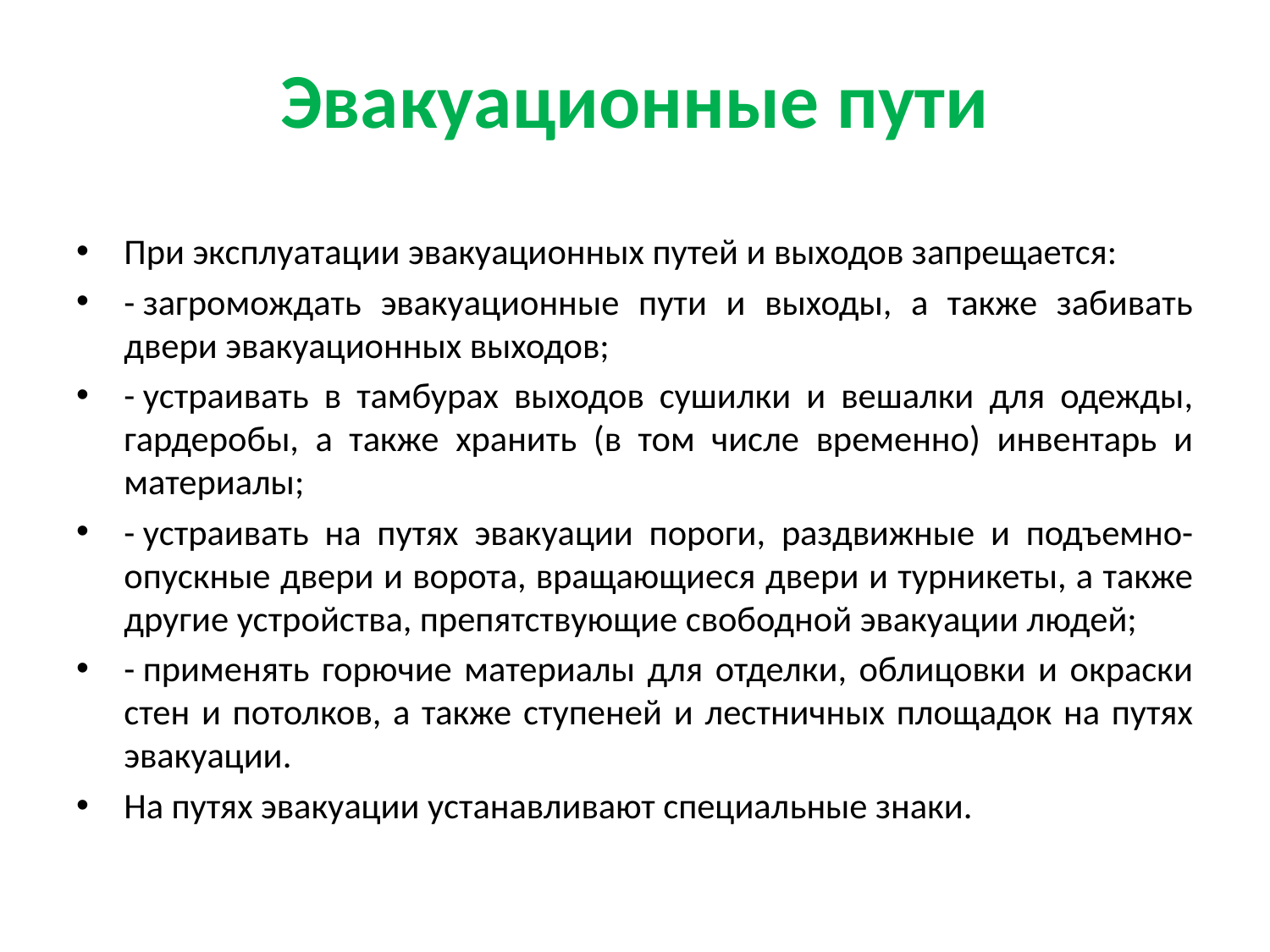

# Эвакуационные пути
При эксплуатации эвакуационных путей и выходов запрещается:
- загромождать эвакуационные пути и выходы, а также забивать двери эвакуационных выходов;
- устраивать в тамбурах выходов сушилки и вешалки для одежды, гардеробы, а также хранить (в том числе временно) инвентарь и материалы;
- устраивать на путях эвакуации пороги, раздвижные и подъемно-опускные двери и ворота, вращающиеся двери и турникеты, а также другие устройства, препятствующие свободной эвакуации людей;
- применять горючие материалы для отделки, облицовки и окраски стен и потолков, а также ступеней и лестничных площадок на путях эвакуации.
На путях эвакуации устанавливают специальные знаки.